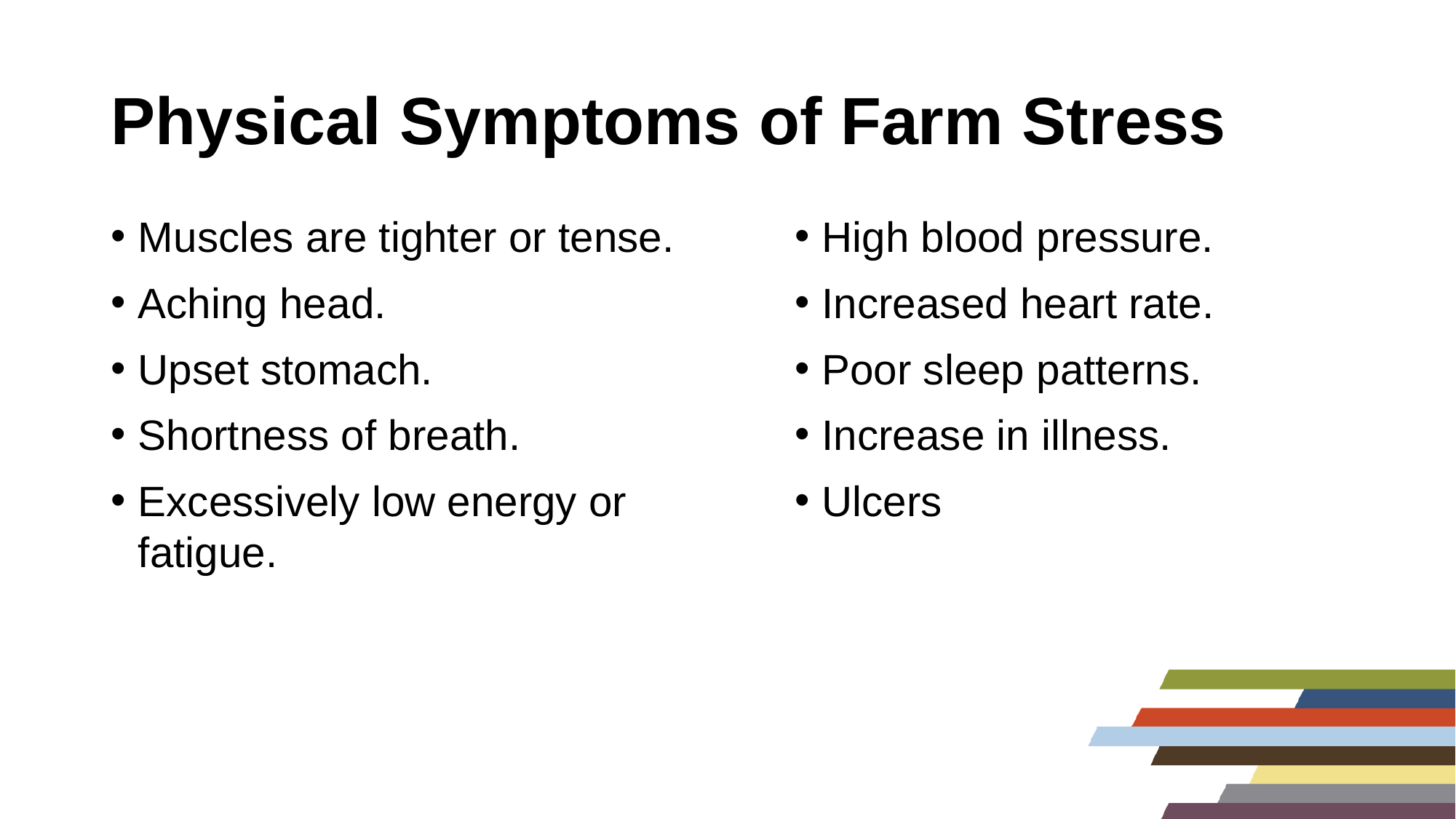

# Physical Symptoms of Farm Stress
Muscles are tighter or tense.
Aching head.
Upset stomach.
Shortness of breath.
Excessively low energy or fatigue.
High blood pressure.
Increased heart rate.
Poor sleep patterns.
Increase in illness.
Ulcers